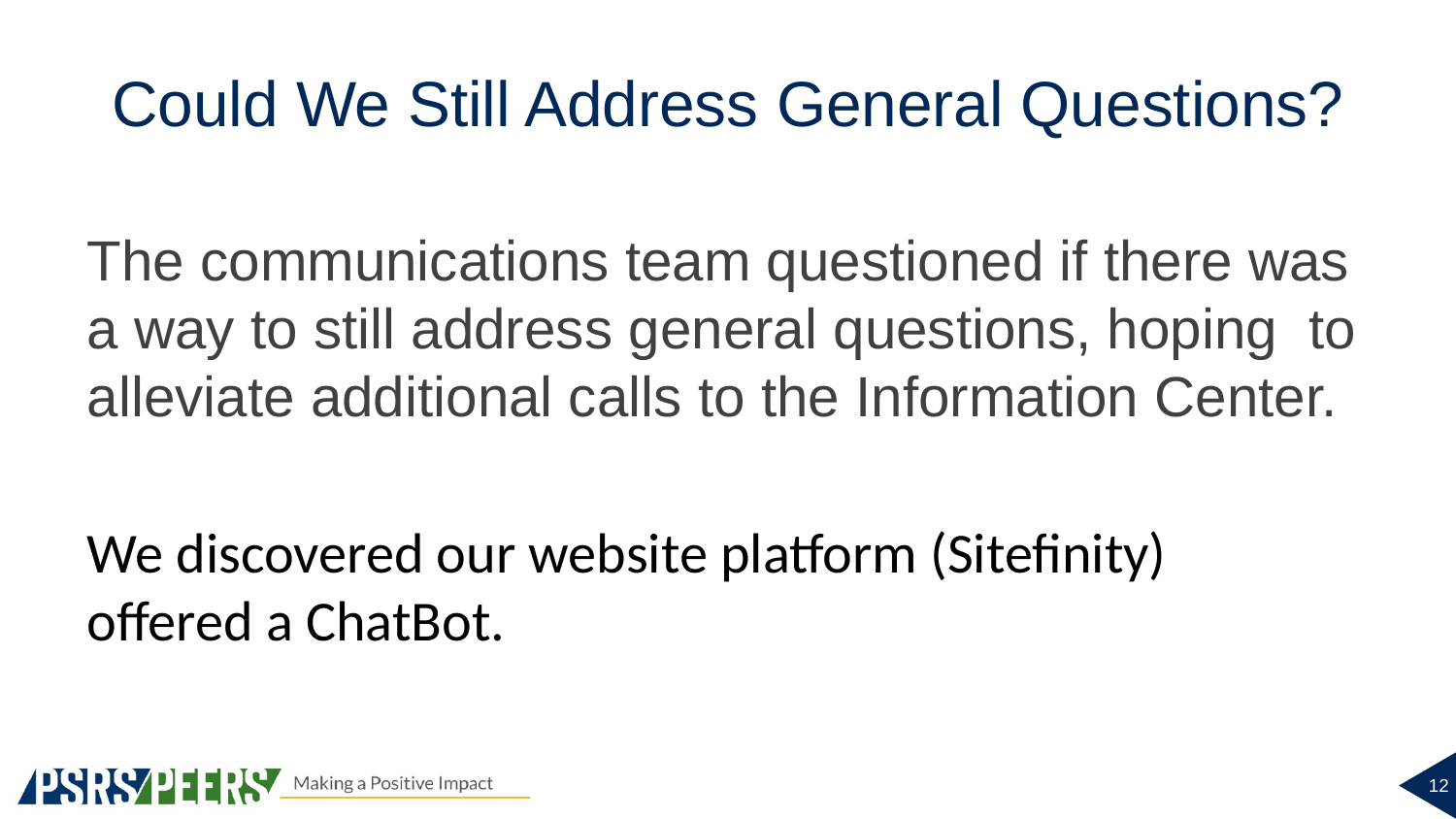

# Could We Still Address General Questions?
The communications team questioned if there was a way to still address general questions, hoping  to alleviate additional calls to the Information Center.

We discovered our website platform (Sitefinity) offered a ChatBot.